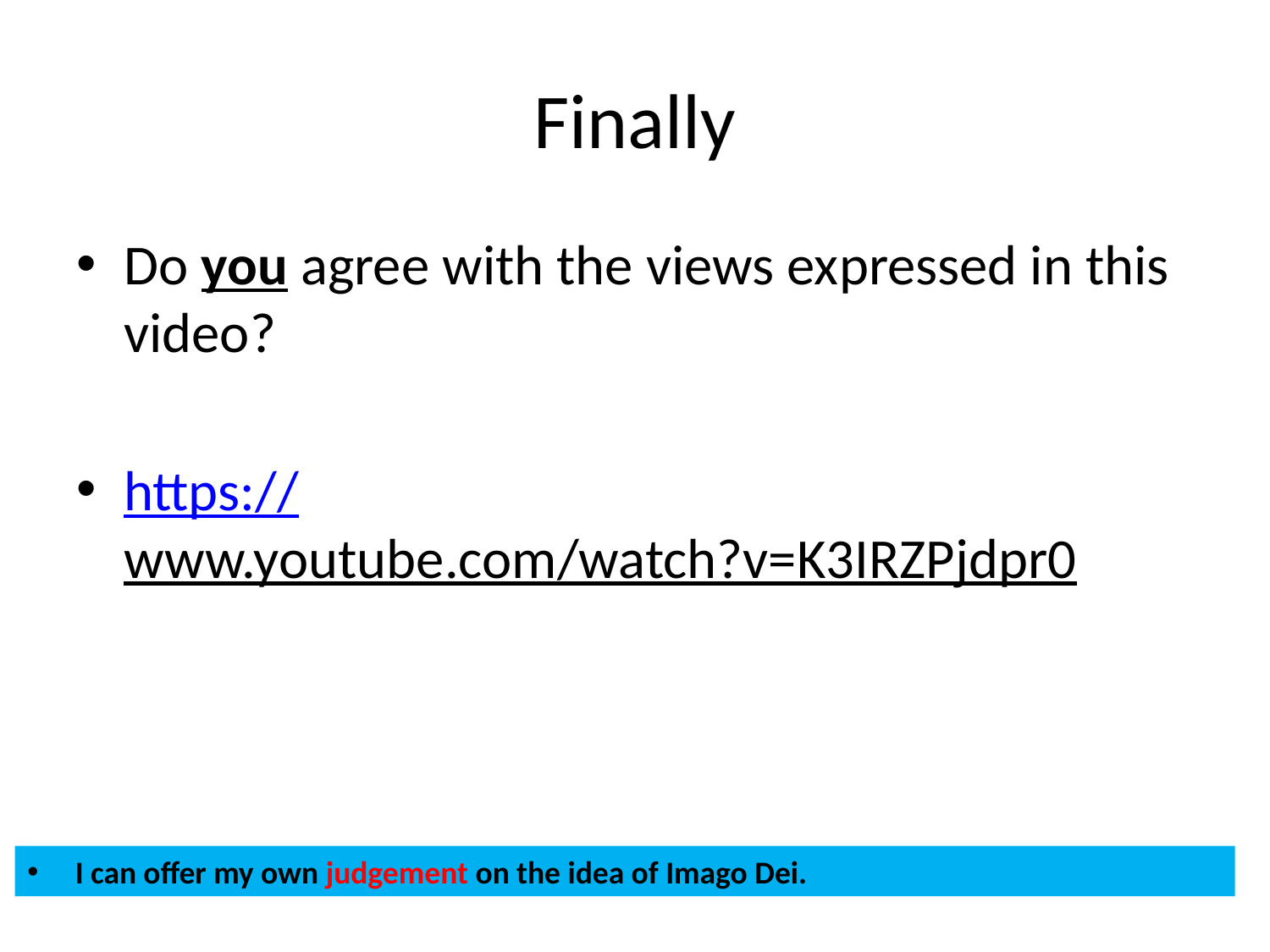

# Finally
Do you agree with the views expressed in this video?

https://www.youtube.com/watch?v=K3IRZPjdpr0
I can offer my own judgement on the idea of Imago Dei.